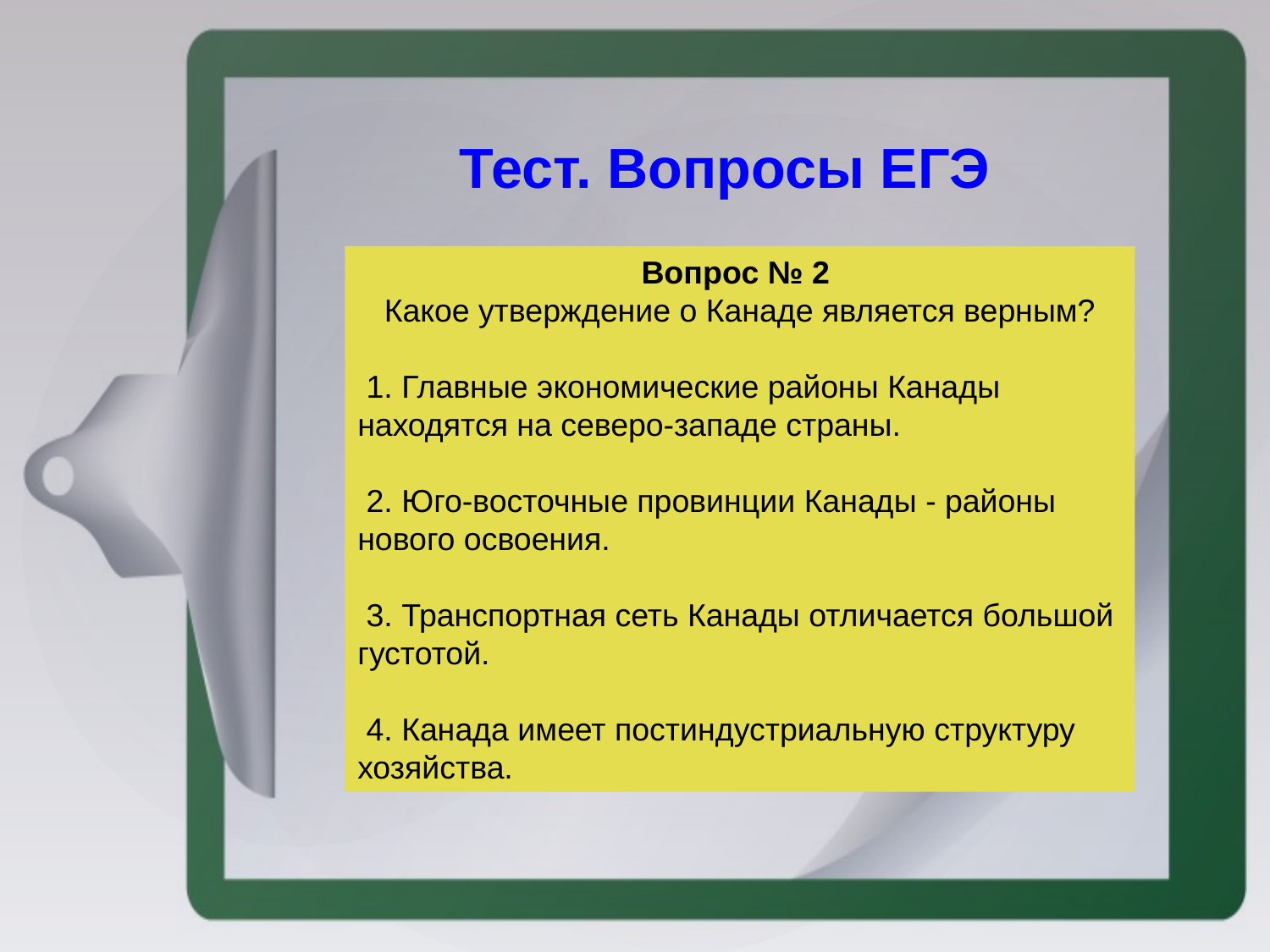

Тест. Вопросы ЕГЭ

Вопрос № 2 
Какое утверждение о Канаде является верным?

 1. Главные экономические районы Канады находятся на северо-западе страны.
 2. Юго-восточные провинции Канады - районы нового освоения.
 3. Транспортная сеть Канады отличается большой густотой.
 4. Канада имеет постиндустриальную структуру хозяйства.